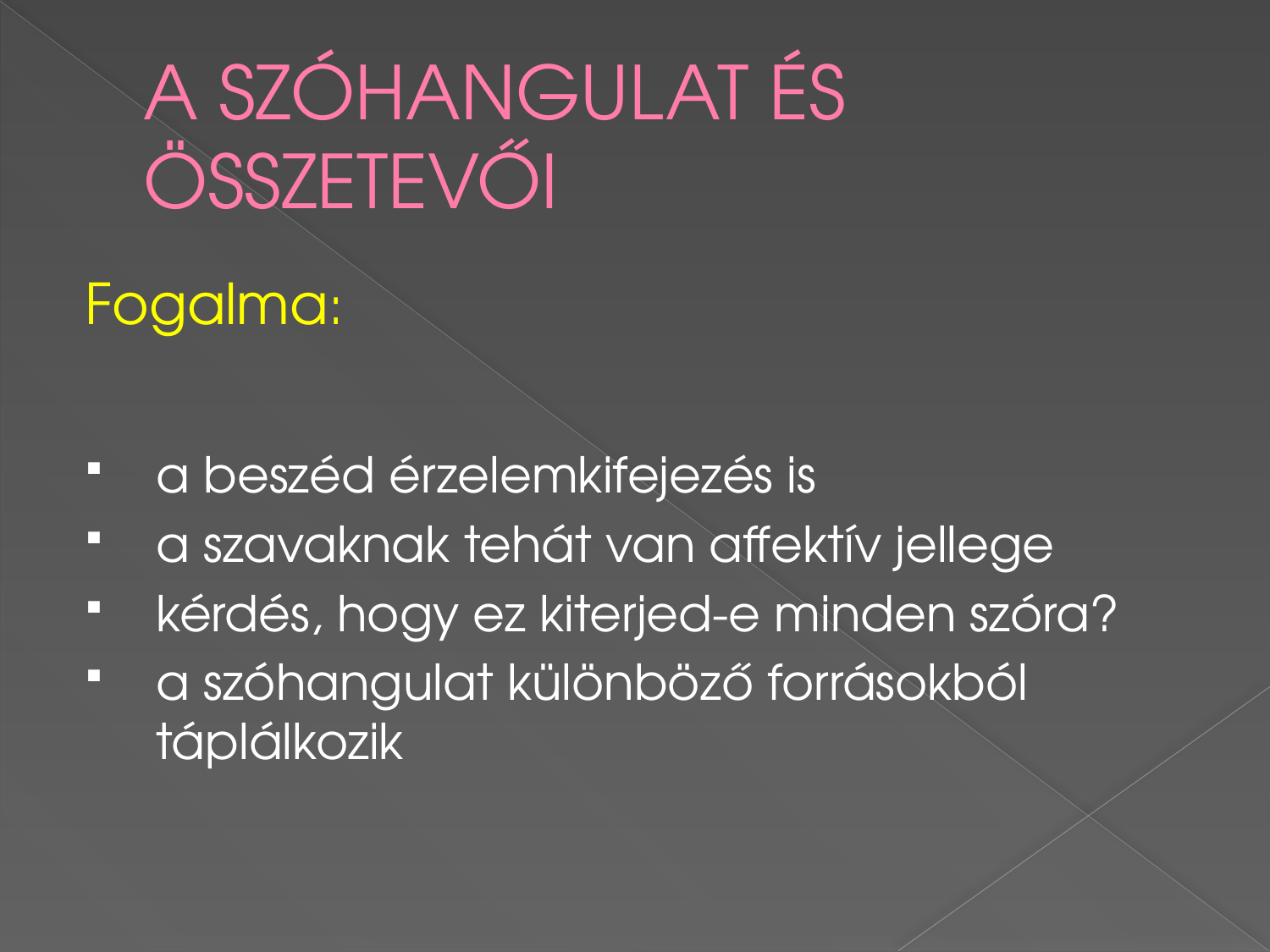

# A SZÓHANGULAT ÉS ÖSSZETEVŐI
Fogalma:

a beszéd érzelemkifejezés is
a szavaknak tehát van affektív jellege
kérdés, hogy ez kiterjed-e minden szóra?
a szóhangulat különböző forrásokból táplálkozik